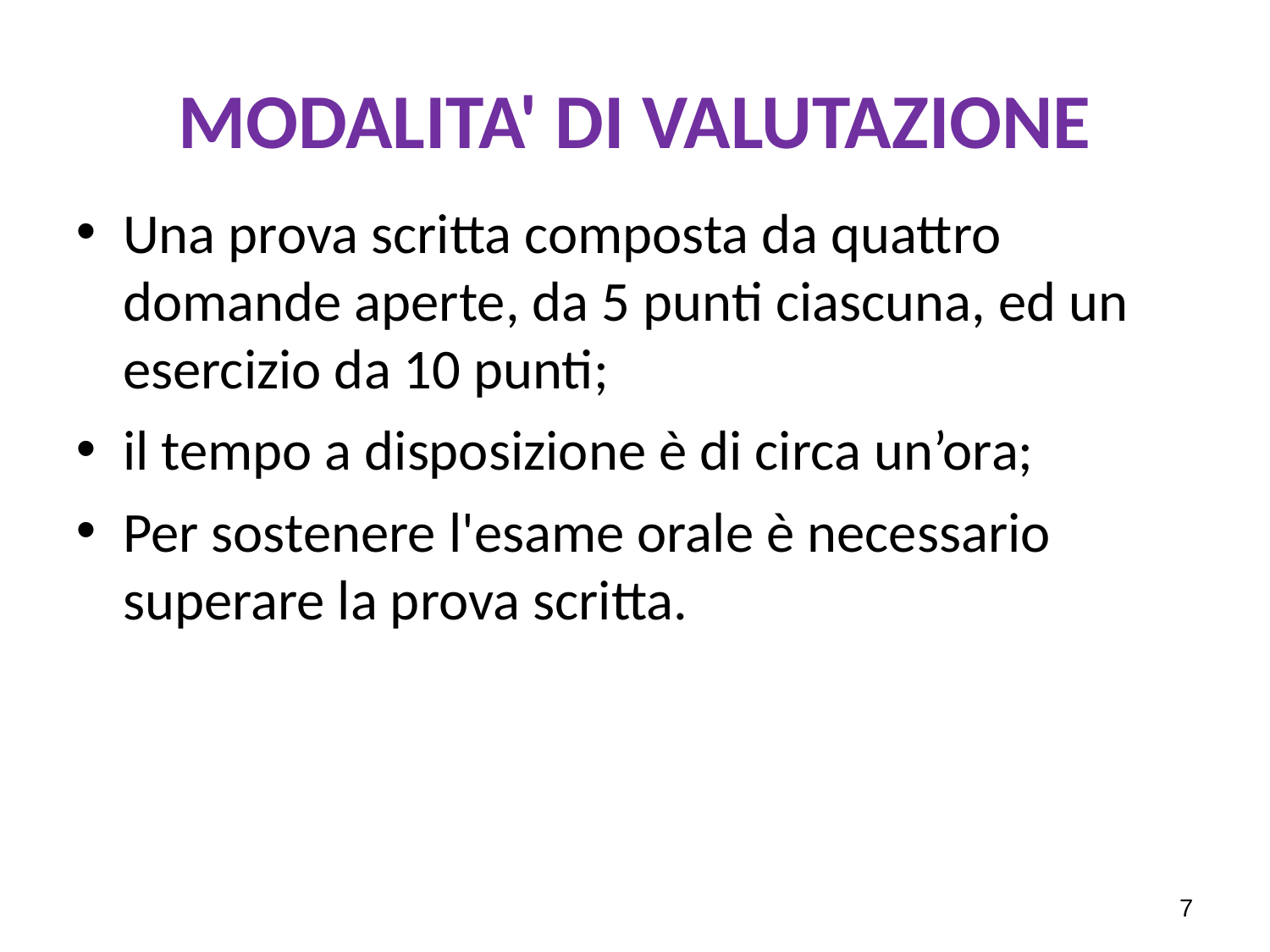

MODALITA' DI VALUTAZIONE
Una prova scritta composta da quattro domande aperte, da 5 punti ciascuna, ed un esercizio da 10 punti;
il tempo a disposizione è di circa un’ora;
Per sostenere l'esame orale è necessario superare la prova scritta.

7